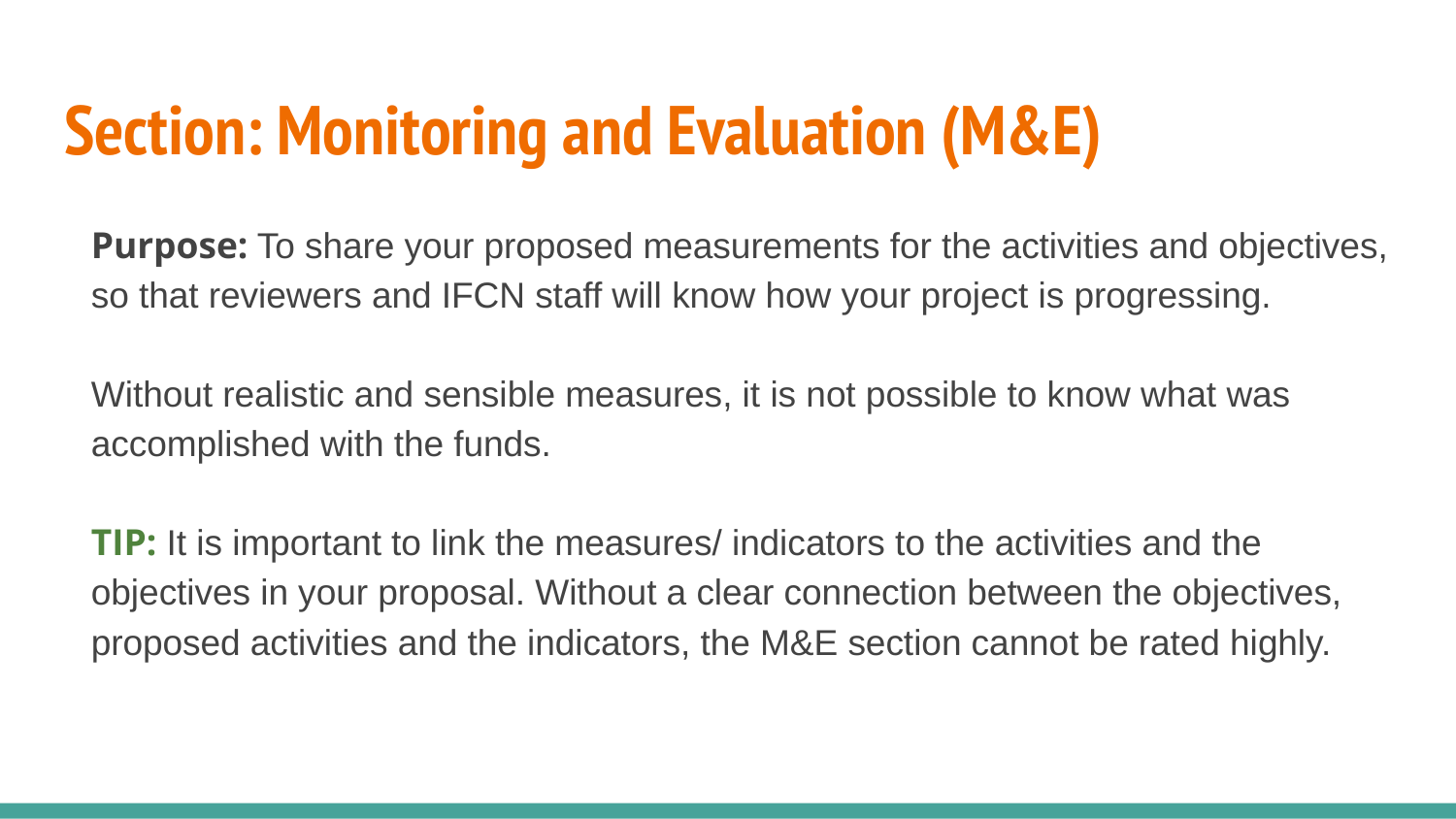

# Section: Monitoring and Evaluation (M&E)
Purpose: To share your proposed measurements for the activities and objectives, so that reviewers and IFCN staff will know how your project is progressing.

Without realistic and sensible measures, it is not possible to know what was accomplished with the funds.

TIP: It is important to link the measures/ indicators to the activities and the objectives in your proposal. Without a clear connection between the objectives, proposed activities and the indicators, the M&E section cannot be rated highly.